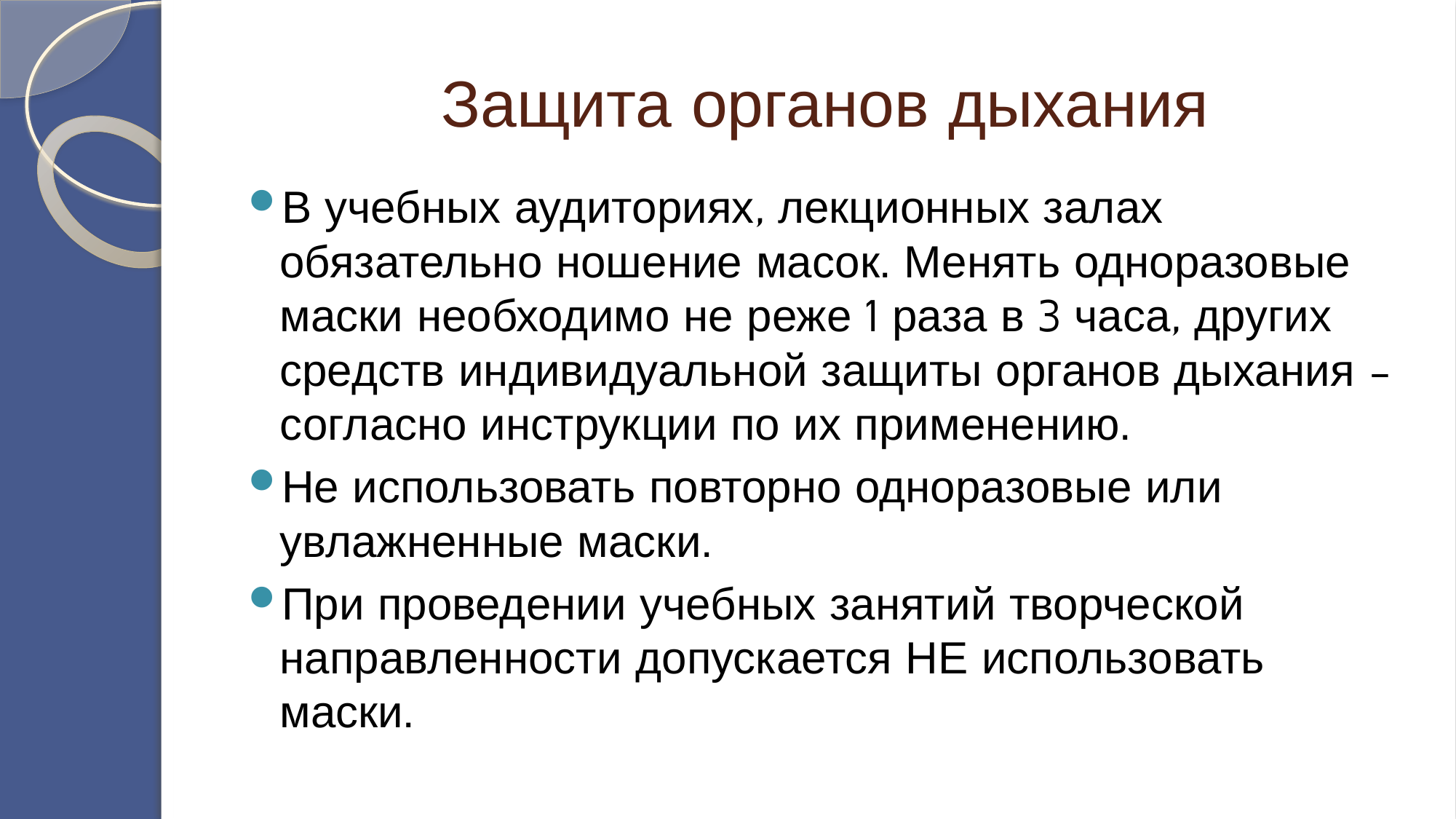

# Защита органов дыхания
В учебных аудиториях, лекционных залах обязательно ношение масок. Менять одноразовые маски необходимо не реже 1 раза в 3 часа, других средств индивидуальной защиты органов дыхания – согласно инструкции по их применению.
Не использовать повторно одноразовые или увлажненные маски.
При проведении учебных занятий творческой направленности допускается НЕ использовать маски.